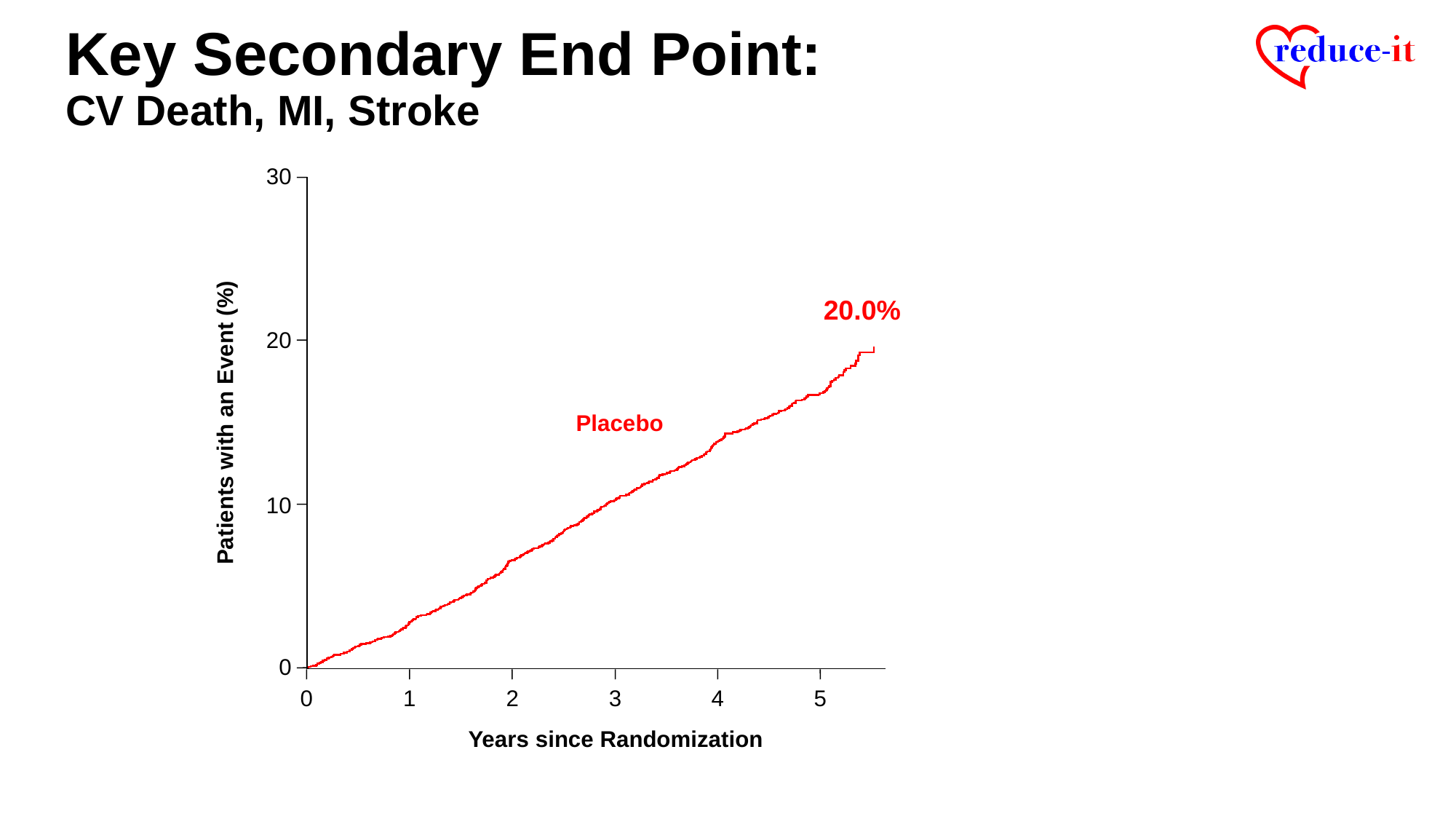

# Key Secondary End Point: CV Death, MI, Stroke
30

20.0%
20

Placebo
Patients with an Event (%)
10

0

0
1
2
3
4
5
Years since Randomization